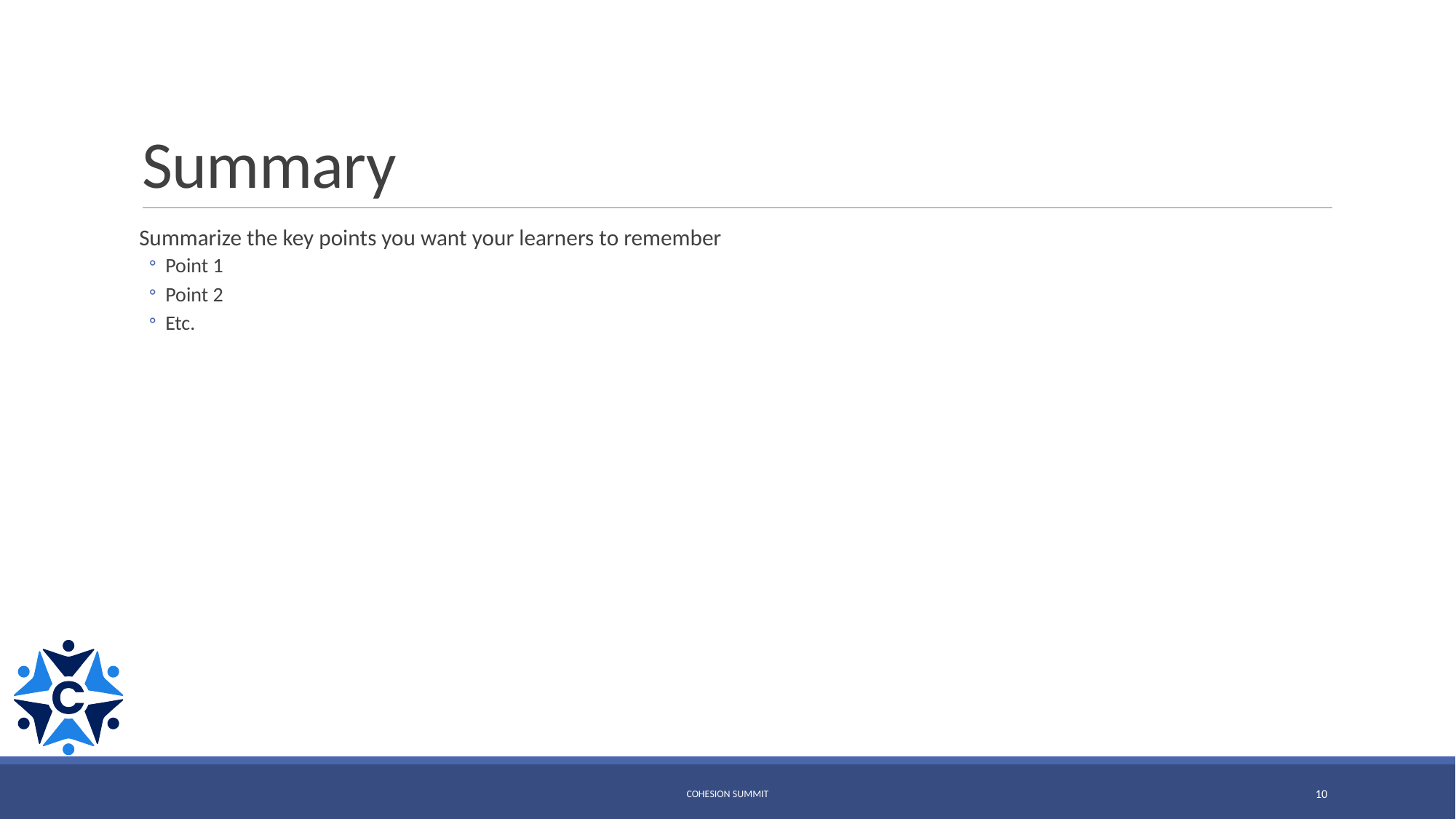

# Summary
Summarize the key points you want your learners to remember
Point 1
Point 2
Etc.
CoHEsion Summit
10